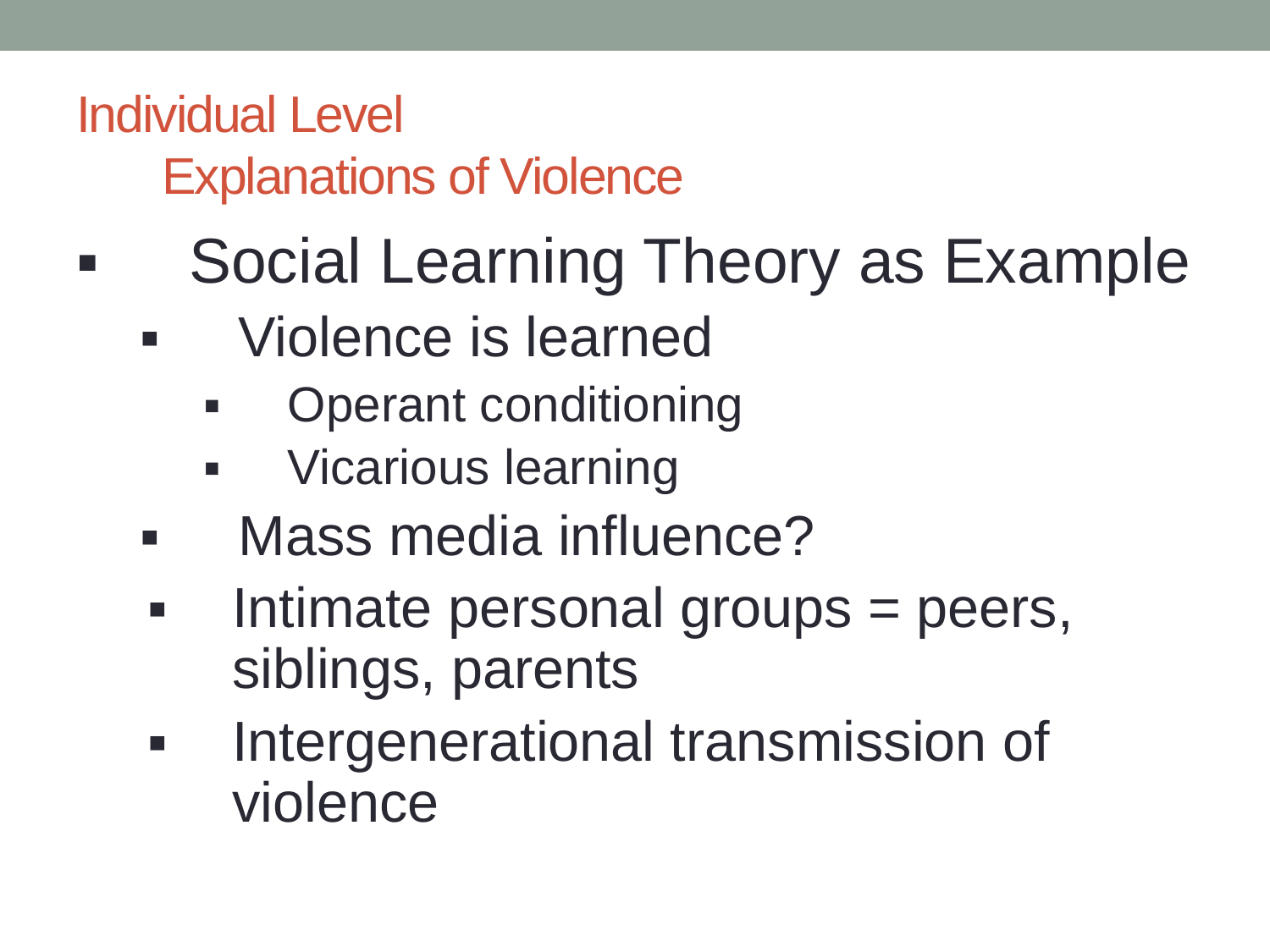

# Individual Level Explanations of Violence
▪	Social Learning Theory as Example
▪	Violence is learned
▪	Operant conditioning
▪	Vicarious learning
▪	Mass media influence?
▪	Intimate personal groups = peers, siblings, parents
▪	Intergenerational transmission of violence